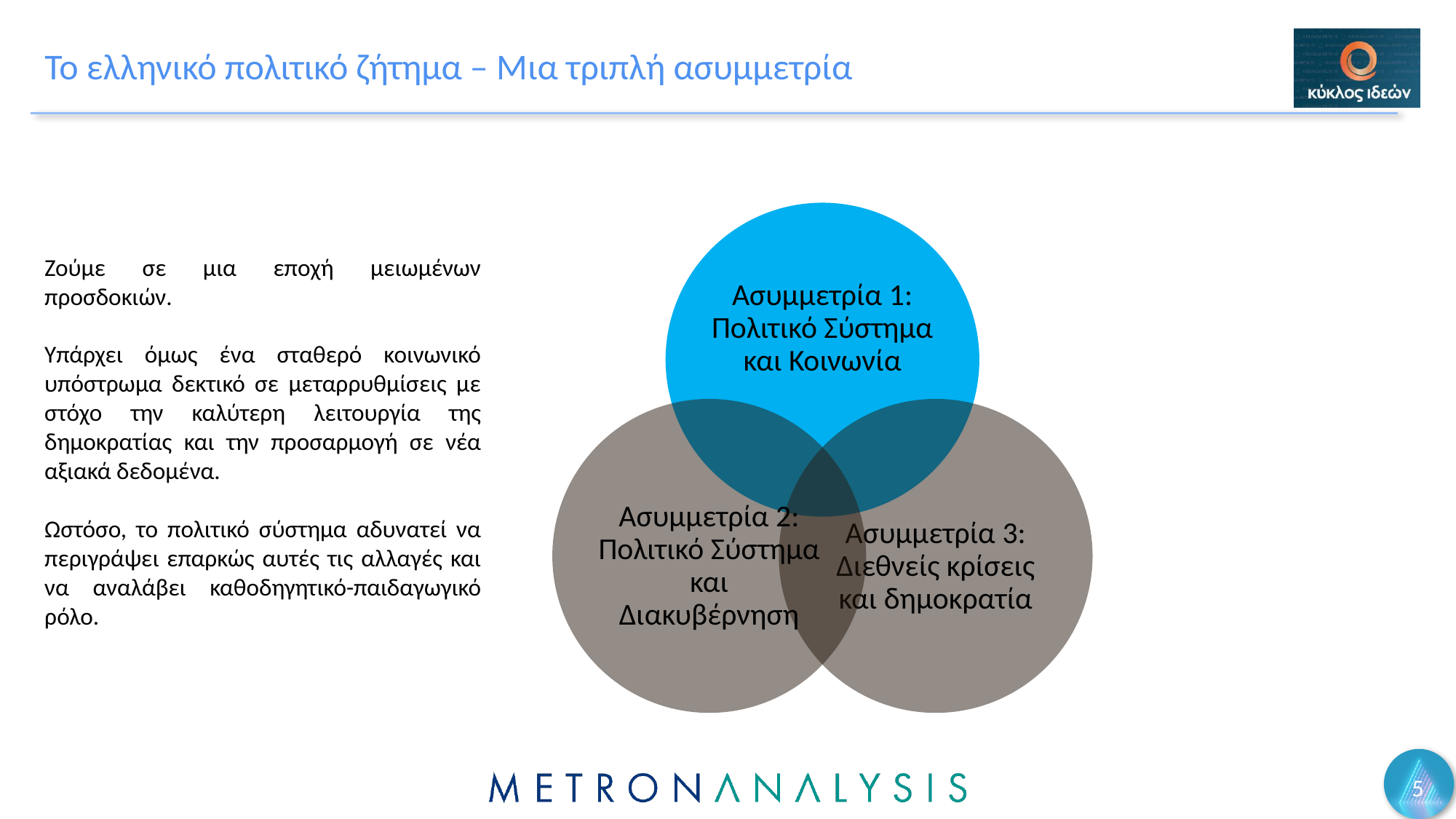

# Το ελληνικό πολιτικό ζήτημα – Μια τριπλή ασυμμετρία
Ασυμμετρία 1: Πολιτικό Σύστημα και Κοινωνία
Ασυμμετρία 3: Διεθνείς κρίσεις και δημοκρατία
Ασυμμετρία 2: Πολιτικό Σύστημα και Διακυβέρνηση
Ζούμε σε μια εποχή μειωμένων προσδοκιών.

Υπάρχει όμως ένα σταθερό κοινωνικό υπόστρωμα δεκτικό σε μεταρρυθμίσεις με στόχο την καλύτερη λειτουργία της δημοκρατίας και την προσαρμογή σε νέα αξιακά δεδομένα.

Ωστόσο, το πολιτικό σύστημα αδυνατεί να περιγράψει επαρκώς αυτές τις αλλαγές και να αναλάβει καθοδηγητικό-παιδαγωγικό ρόλο.

5